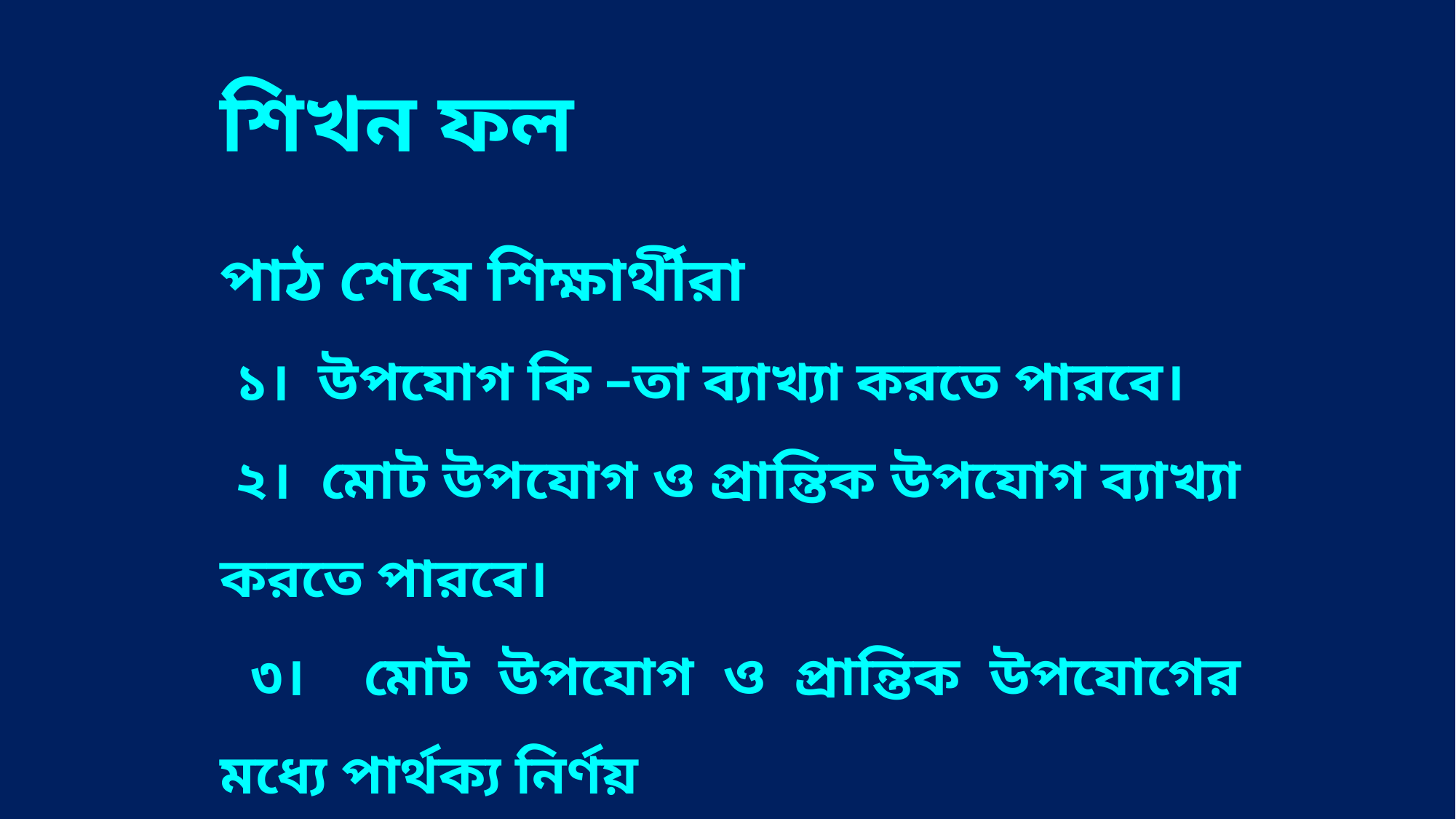

শিখন ফল

পাঠ শেষে শিক্ষার্থীরা
 ১।  উপযোগ কি –তা ব্যাখ্যা করতে পারবে।
 ২।  মোট উপযোগ ও প্রান্তিক উপযোগ ব্যাখ্যা করতে পারবে।
 ৩।  মোট উপযোগ ও প্রান্তিক উপযোগের মধ্যে পার্থক্য নির্ণয়
      করতে পারবে।